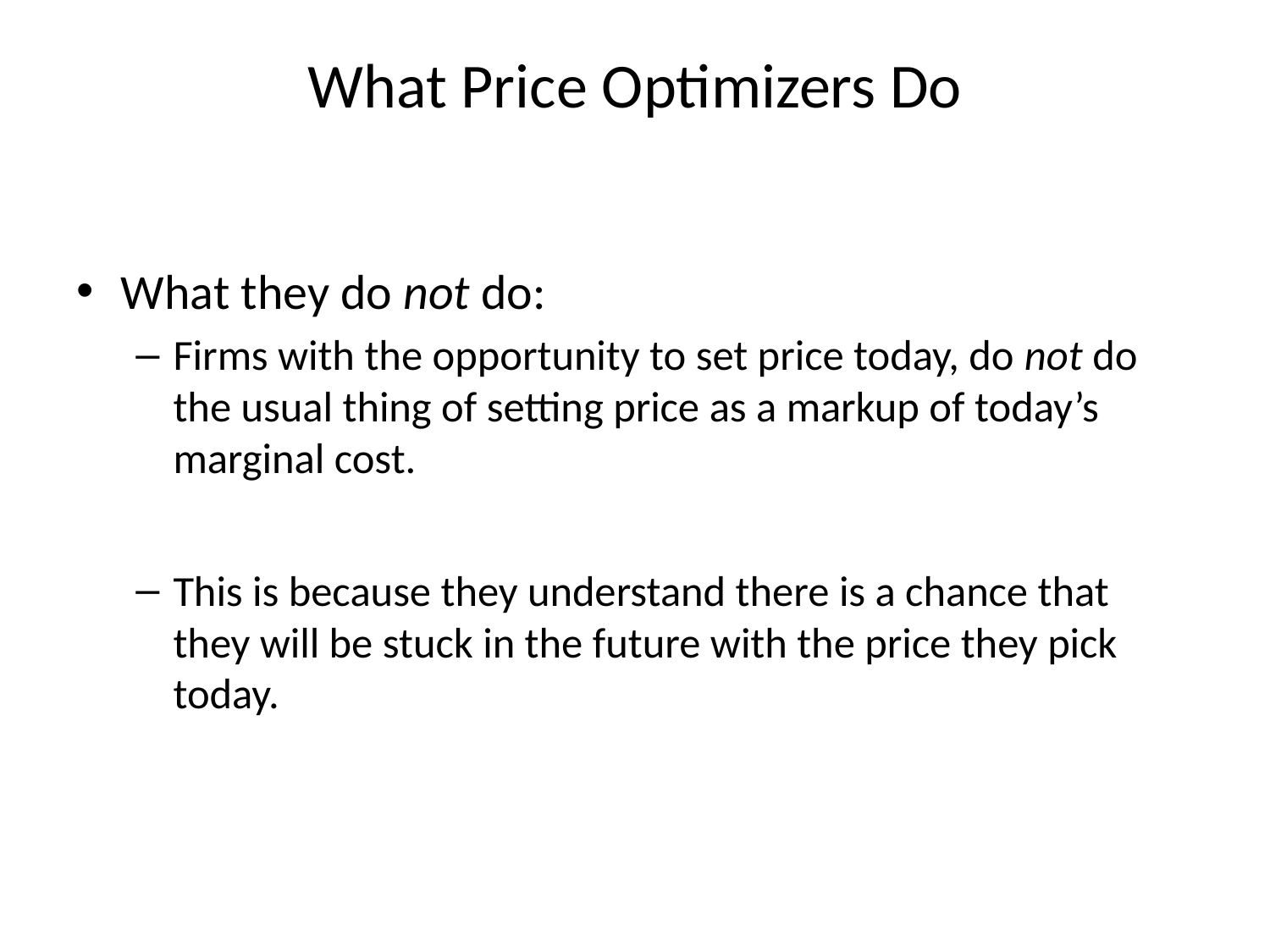

# What Price Optimizers Do

What they do not do:
Firms with the opportunity to set price today, do not do the usual thing of setting price as a markup of today’s marginal cost.

This is because they understand there is a chance that they will be stuck in the future with the price they pick today.